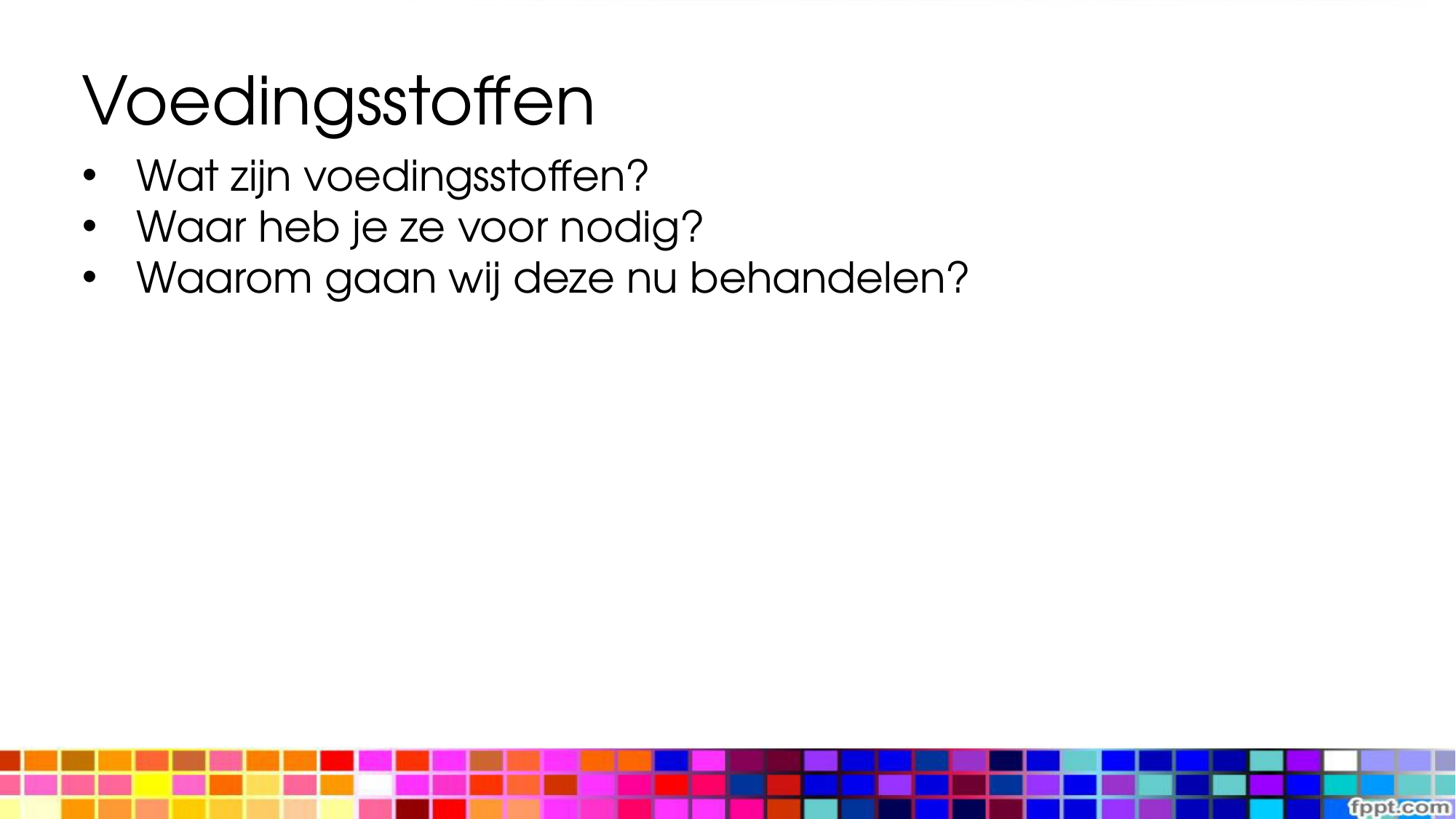

# Voedingsstoffen
Wat zijn voedingsstoffen?
Waar heb je ze voor nodig?
Waarom gaan wij deze nu behandelen?